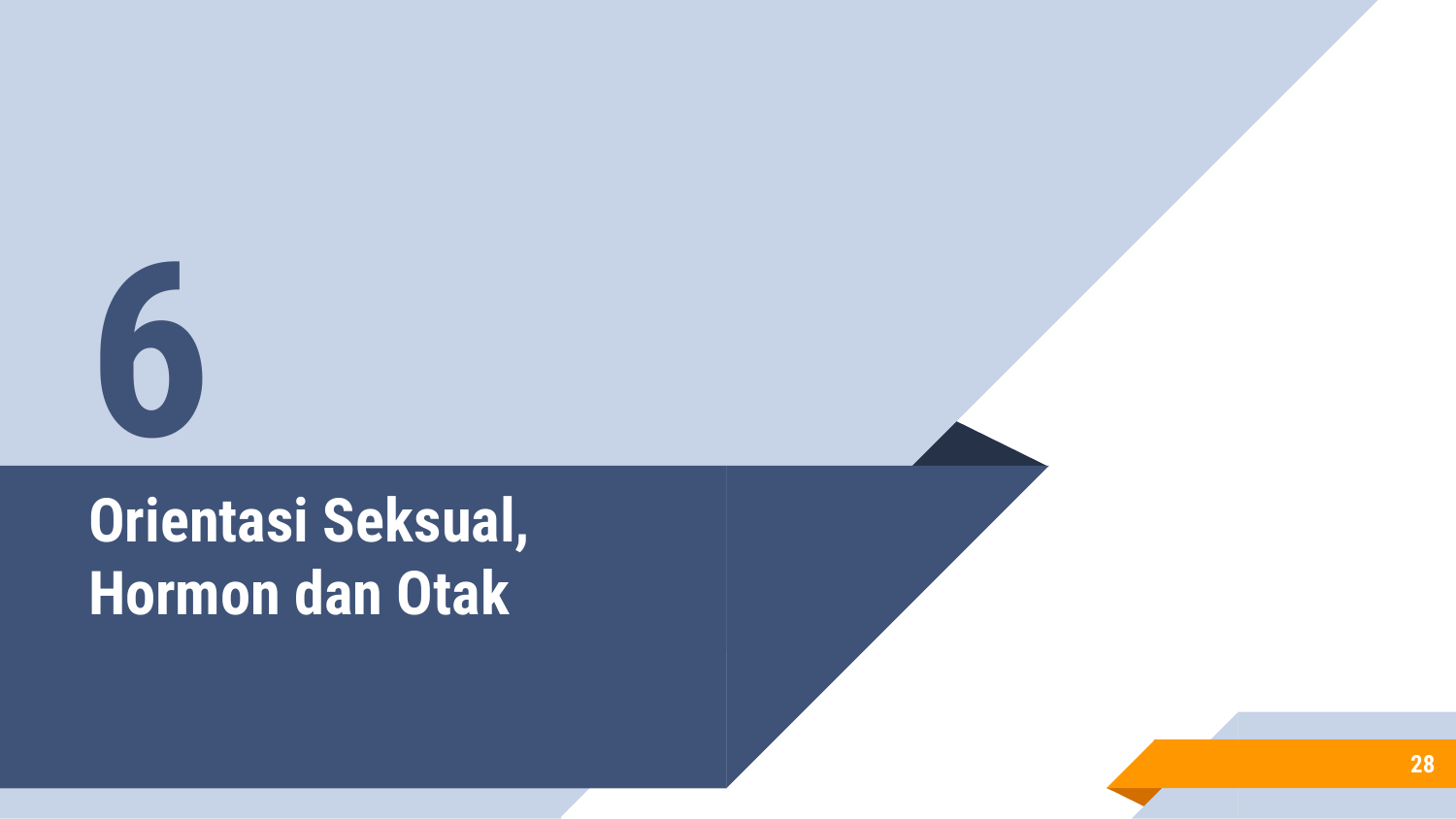

6
# Orientasi Seksual, Hormon dan Otak

28